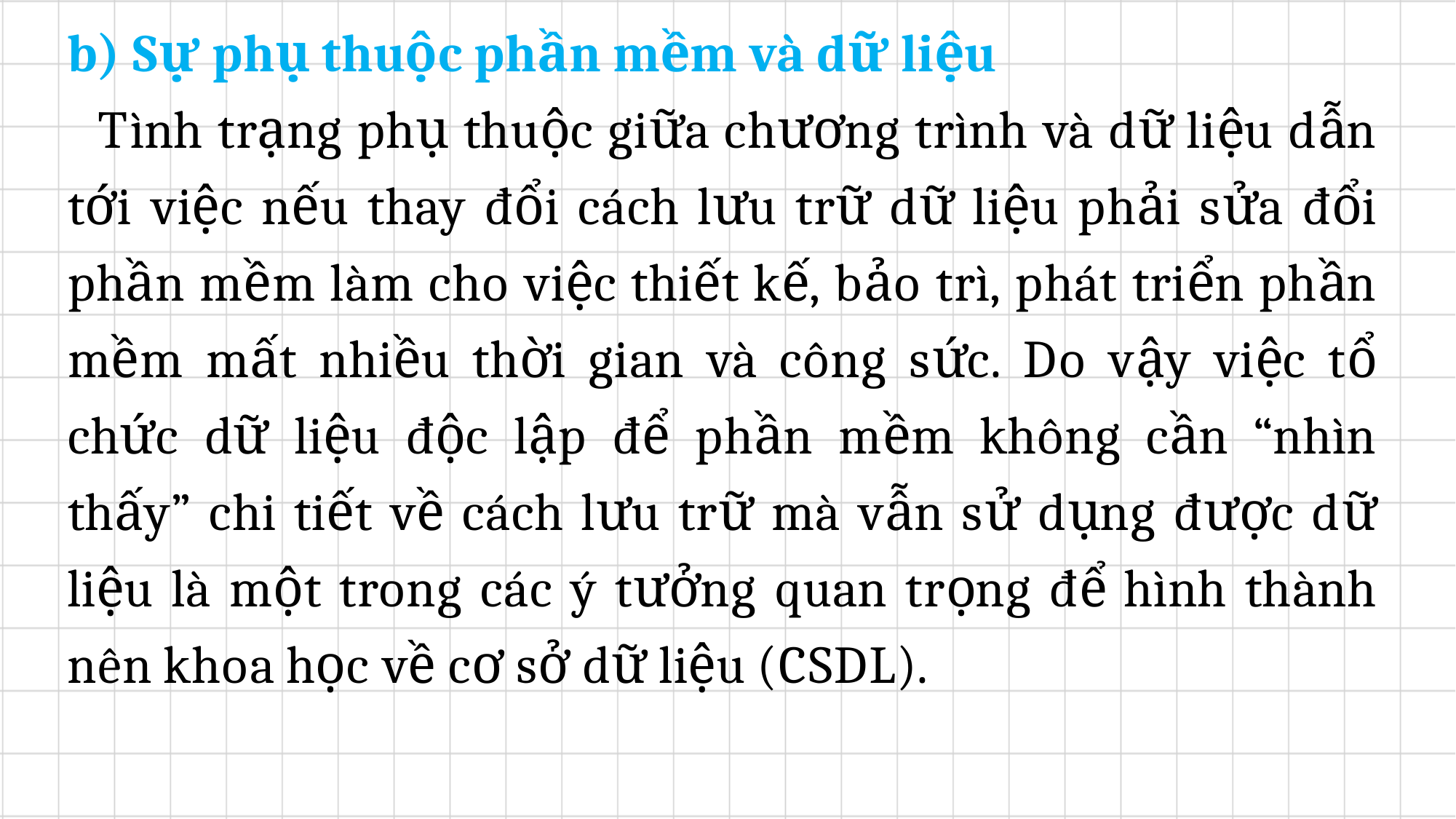

b) Sự phụ thuộc phần mềm và dữ liệu
	Tình trạng phụ thuộc giữa chương trình và dữ liệu dẫn tới việc nếu thay đổi cách lưu trữ dữ liệu phải sửa đổi phần mềm làm cho việc thiết kế, bảo trì, phát triển phần mềm mất nhiều thời gian và công sức. Do vậy việc tổ chức dữ liệu độc lập để phần mềm không cần “nhìn thấy” chi tiết về cách lưu trữ mà vẫn sử dụng được dữ liệu là một trong các ý tưởng quan trọng để hình thành nên khoa học về cơ sở dữ liệu (CSDL).